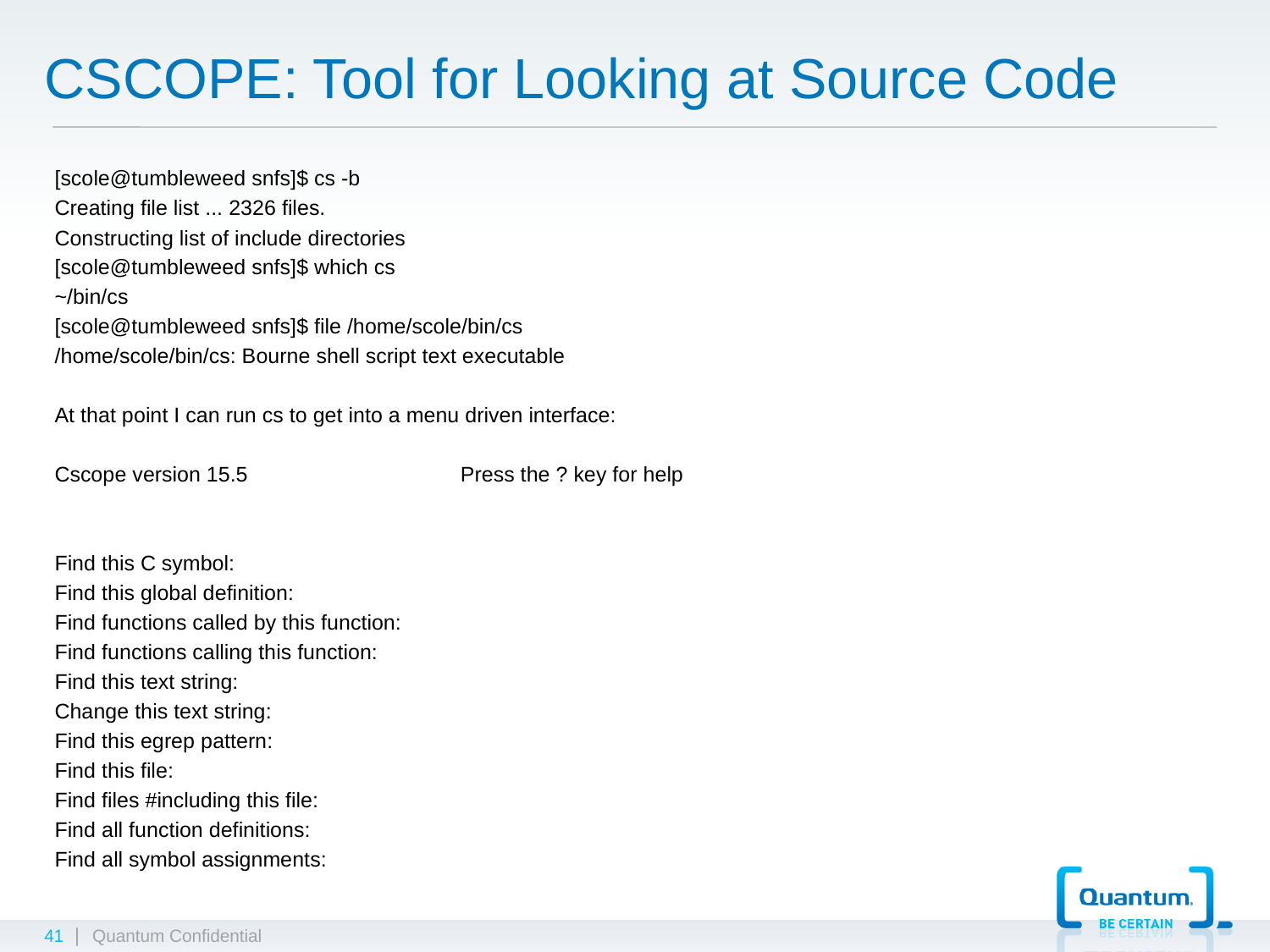

# CSCOPE: Tool for Looking at Source Code
[scole@tumbleweed snfs]$ cs -b
Creating file list ... 2326 files.
Constructing list of include directories
[scole@tumbleweed snfs]$ which cs
~/bin/cs
[scole@tumbleweed snfs]$ file /home/scole/bin/cs
/home/scole/bin/cs: Bourne shell script text executable

At that point I can run cs to get into a menu driven interface:

Cscope version 15.5                                    Press the ? key for help

Find this C symbol:
Find this global definition:
Find functions called by this function:
Find functions calling this function:
Find this text string:
Change this text string:
Find this egrep pattern:
Find this file:
Find files #including this file:
Find all function definitions:
Find all symbol assignments:
41